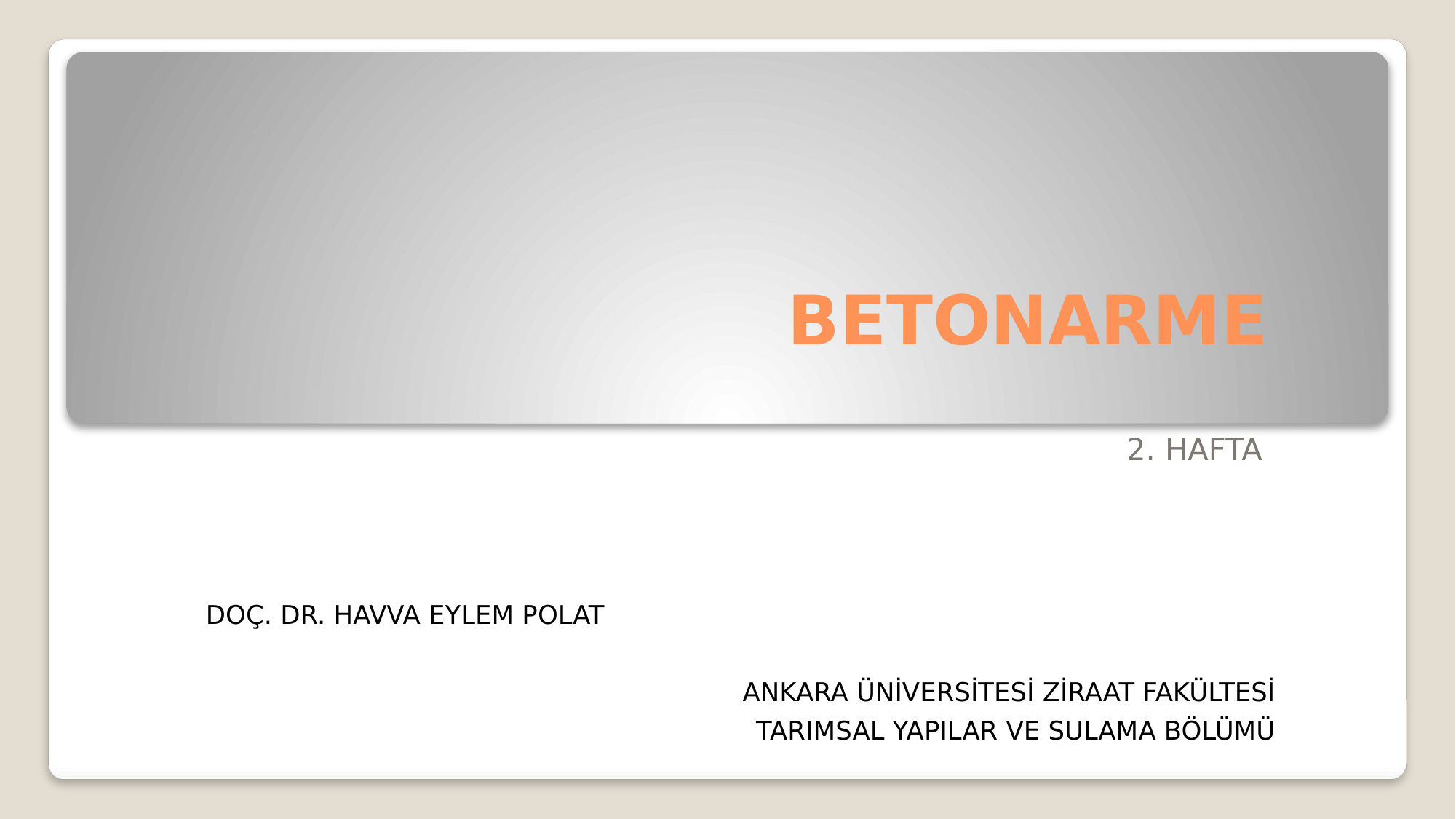

# BETONARME
2. HAFTA

DOÇ. DR. HAVVA EYLEM POLAT

ANKARA ÜNİVERSİTESİ ZİRAAT FAKÜLTESİ
TARIMSAL YAPILAR VE SULAMA BÖLÜMÜ